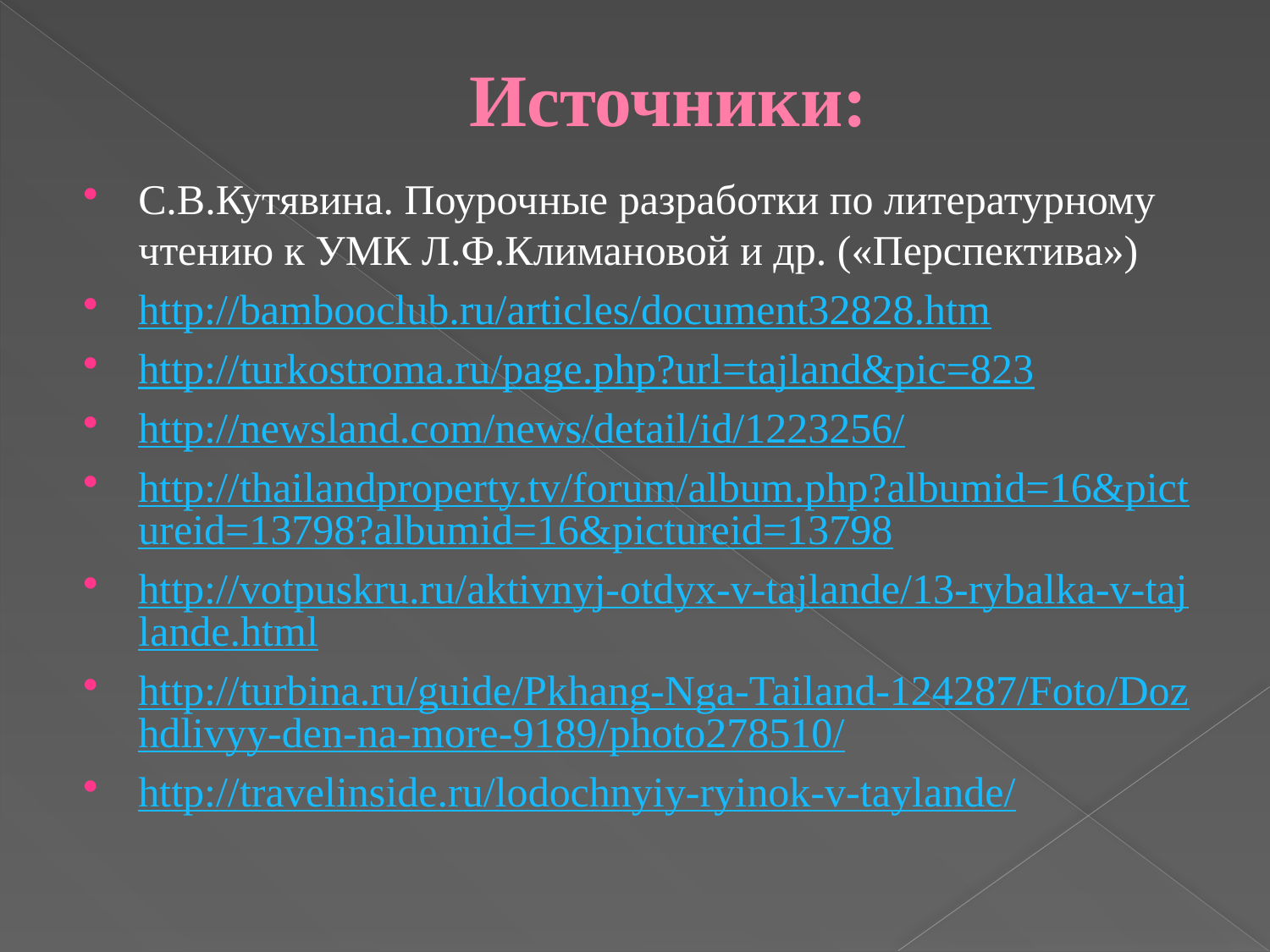

# Источники:
С.В.Кутявина. Поурочные разработки по литературному чтению к УМК Л.Ф.Климановой и др. («Перспектива»)
http://bambooclub.ru/articles/document32828.htm
http://turkostroma.ru/page.php?url=tajland&pic=823
http://newsland.com/news/detail/id/1223256/
http://thailandproperty.tv/forum/album.php?albumid=16&pictureid=13798?albumid=16&pictureid=13798
http://votpuskru.ru/aktivnyj-otdyx-v-tajlande/13-rybalka-v-tajlande.html
http://turbina.ru/guide/Pkhang-Nga-Tailand-124287/Foto/Dozhdlivyy-den-na-more-9189/photo278510/
http://travelinside.ru/lodochnyiy-ryinok-v-taylande/